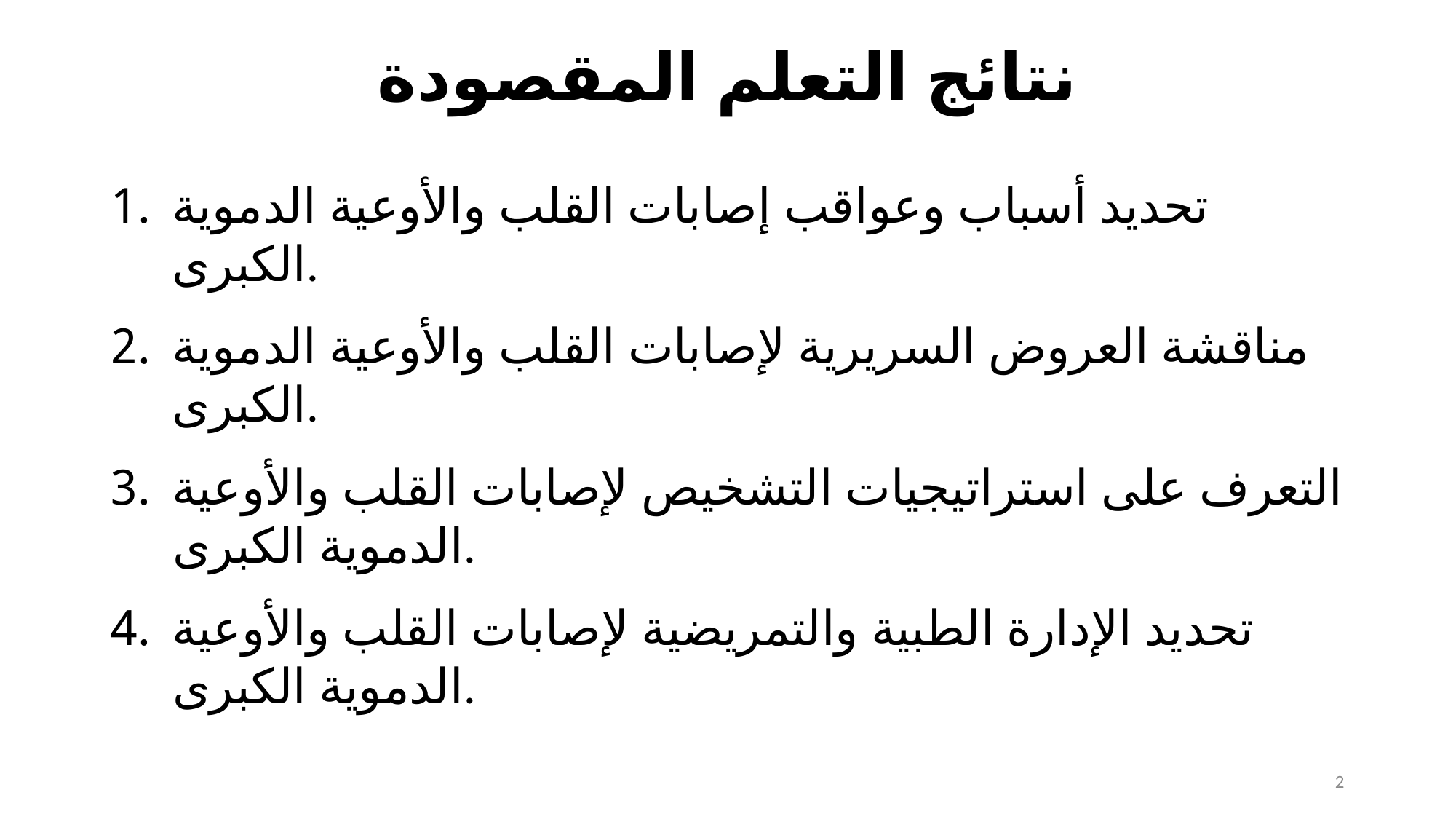

# نتائج التعلم المقصودة
تحديد أسباب وعواقب إصابات القلب والأوعية الدموية الكبرى.
مناقشة العروض السريرية لإصابات القلب والأوعية الدموية الكبرى.
التعرف على استراتيجيات التشخيص لإصابات القلب والأوعية الدموية الكبرى.
تحديد الإدارة الطبية والتمريضية لإصابات القلب والأوعية الدموية الكبرى.

2